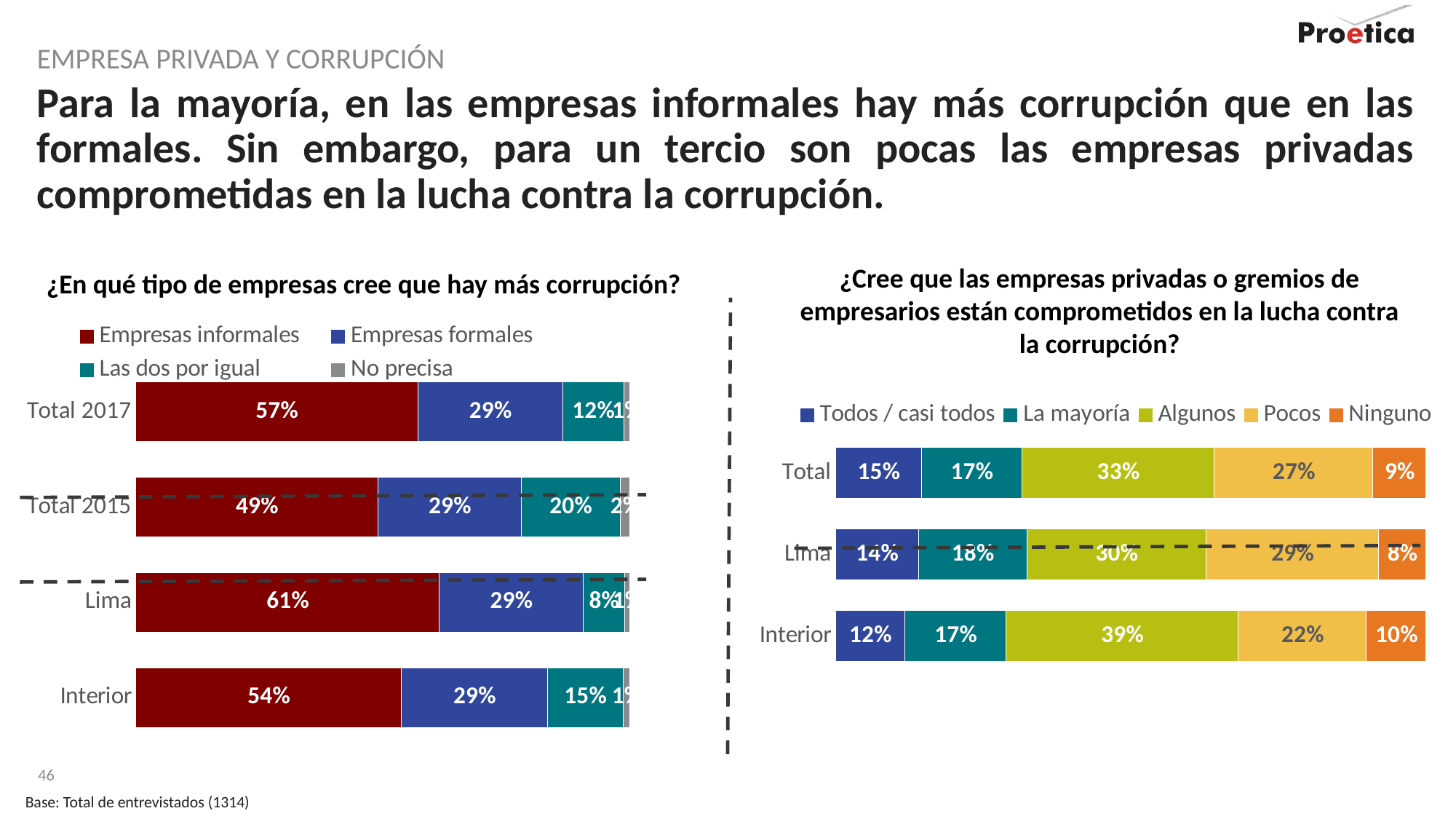

Empresa privada y corrupción
# Para la mayoría, en las empresas informales hay más corrupción que en las formales. Sin embargo, para un tercio son pocas las empresas privadas comprometidas en la lucha contra la corrupción.
¿Cree que las empresas privadas o gremios de empresarios están comprometidos en la lucha contra la corrupción?
¿En qué tipo de empresas cree que hay más corrupción?

### Chart

| Category | Empresas informales | Empresas formales | Las dos por igual | No precisa |
|---|---|---|---|---|
| Total 2017 | 57.0 | 29.3 | 12.3 | 1.3 |
| Total 2015 | 49.0 | 29.0 | 20.0 | 2.0 |
| Lima | 61.4 | 29.1 | 8.4 | 1.1 |
| Interior | 53.6 | 29.4 | 15.3 | 1.4 |

### Chart

| Category | Todos / casi todos | La mayoría | Algunos | Pocos | Ninguno |
|---|---|---|---|---|---|
| Total | 14.6 | 17.0 | 32.6 | 26.9 | 9.0 |
| Lima | 14.1 | 18.3 | 30.4 | 29.1 | 8.1 |
| Interior | 11.8 | 17.1 | 39.3 | 21.7 | 10.1 |
Base: Total de entrevistados (1314)